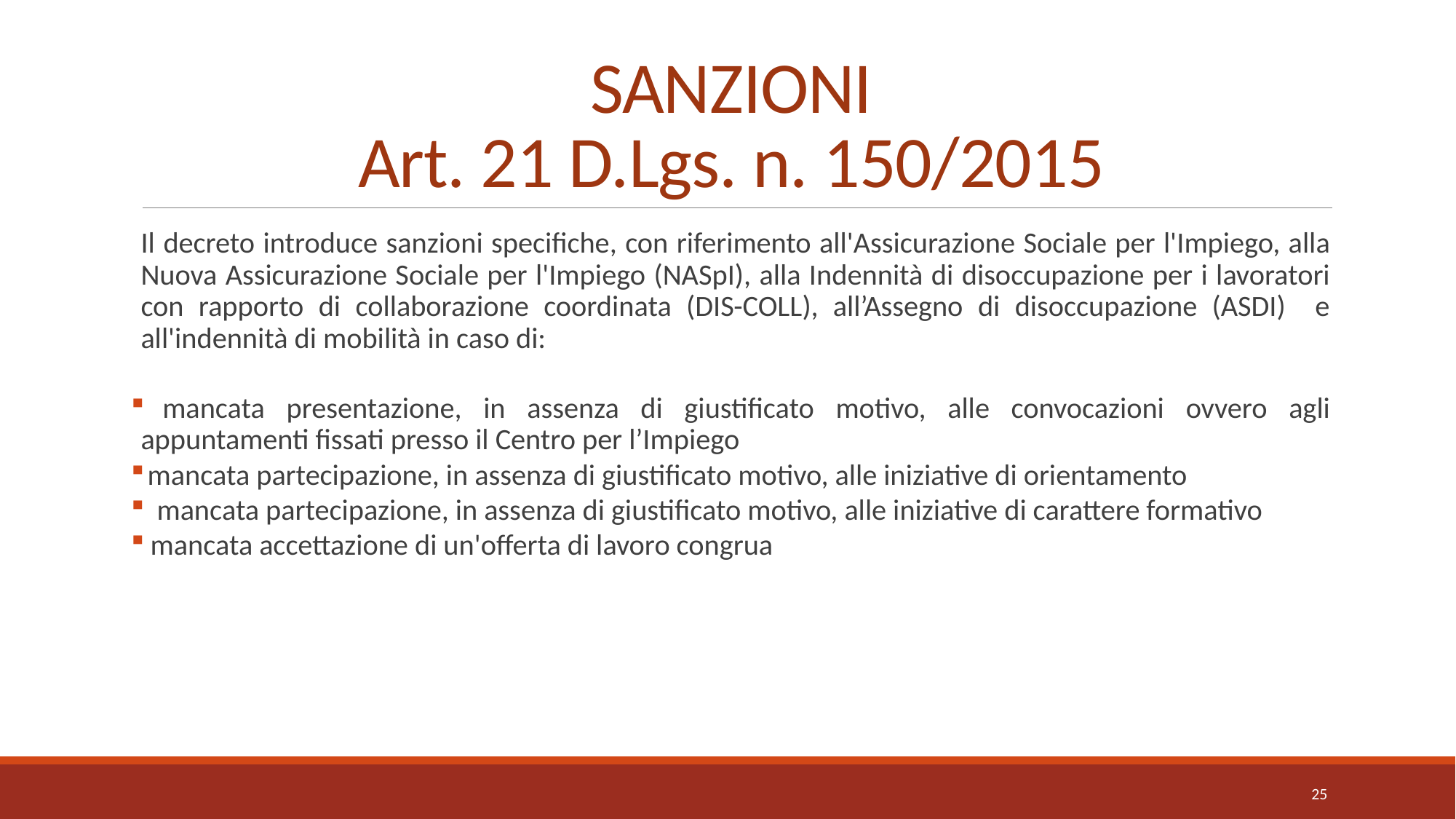

# SANZIONI Art. 21 D.Lgs. n. 150/2015
Il decreto introduce sanzioni specifiche, con riferimento all'Assicurazione Sociale per l'Impiego, alla Nuova Assicurazione Sociale per l'Impiego (NASpI), alla Indennità di disoccupazione per i lavoratori con rapporto di collaborazione coordinata (DIS-COLL), all’Assegno di disoccupazione (ASDI)  e all'indennità di mobilità in caso di:

 mancata presentazione, in assenza di giustificato motivo, alle convocazioni ovvero agli appuntamenti fissati presso il Centro per l’Impiego
 mancata partecipazione, in assenza di giustificato motivo, alle iniziative di orientamento
 mancata partecipazione, in assenza di giustificato motivo, alle iniziative di carattere formativo
mancata accettazione di un'offerta di lavoro congrua

25